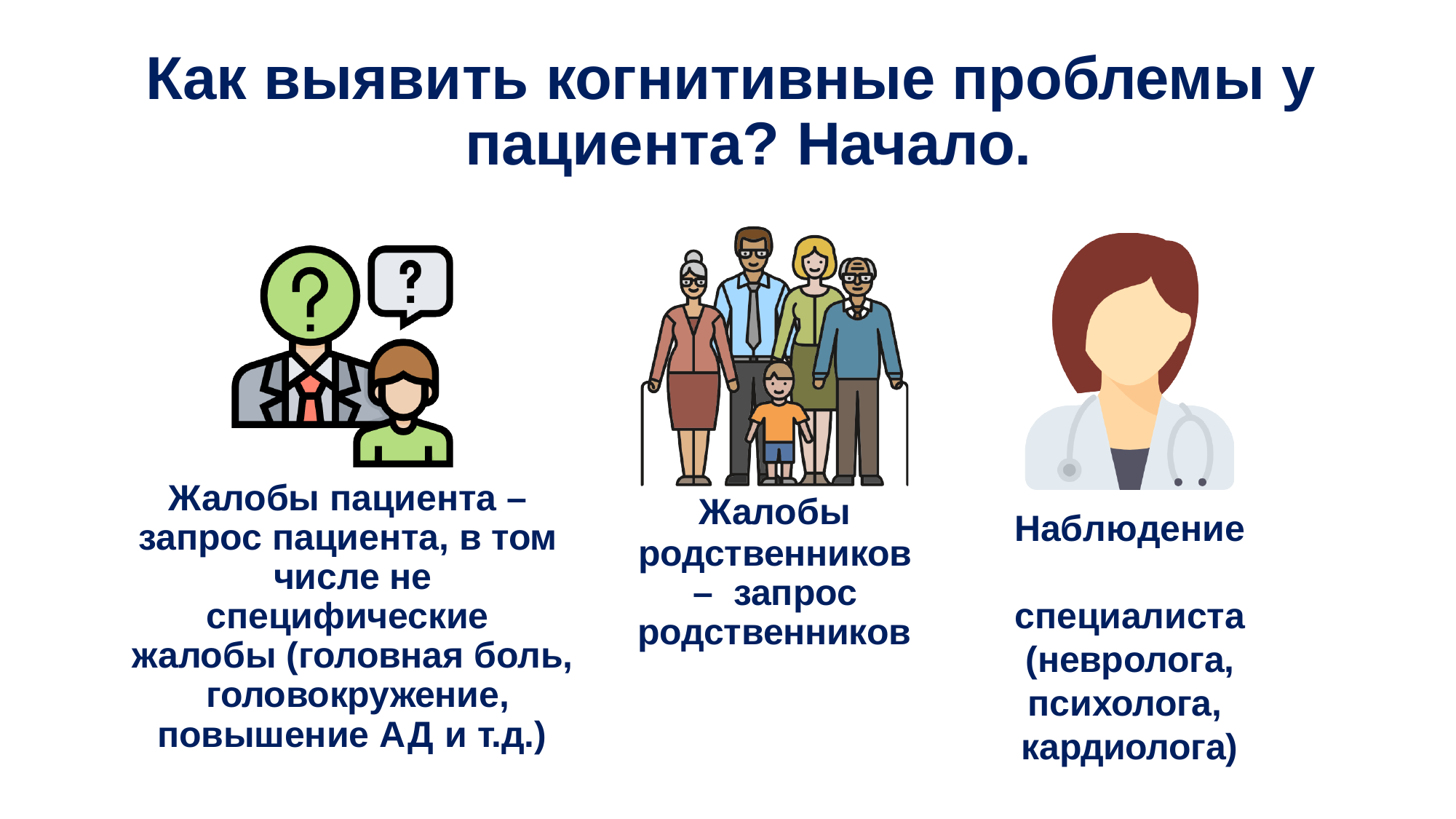

# Как выявить когнитивные проблемы у  пациента? Начало.

Жалобы пациента –  запрос пациента, в том  числе не специфические  жалобы (головная боль,  головокружение,
повышение АД и т.д.)
Жалобы
родственников –  запрос
родственников
Наблюдение  специалиста  (невролога,  психолога,  кардиолога)